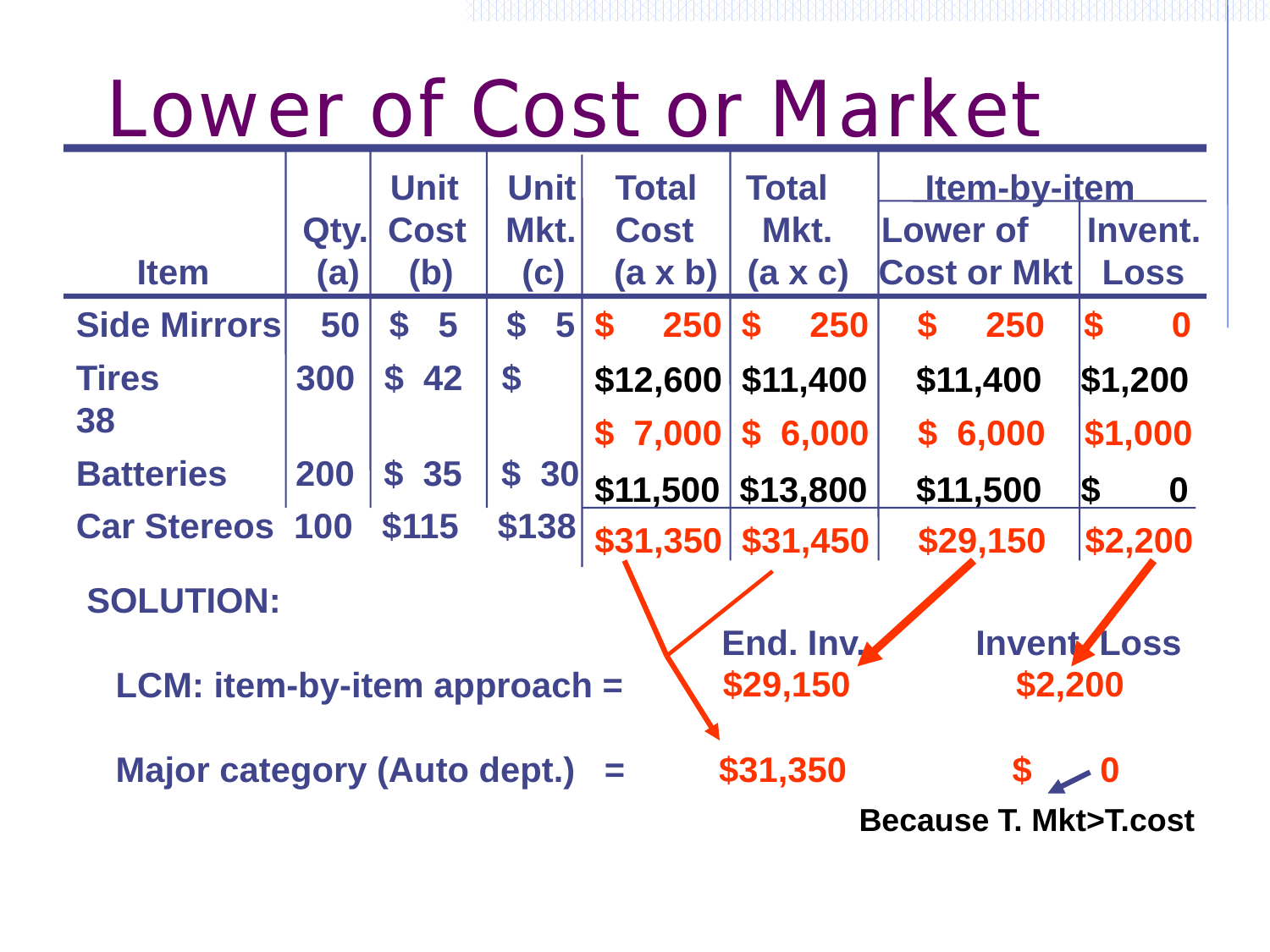

# Lower of Cost or Market

                             Unit     Unit    Total     Total          Item-by-item
                    Qty.  Cost    Mkt.    Cost       Mkt.     Lower of      Invent.
   Item           (a)     (b)       (c)     (a x b)   (a x c)   Cost or Mkt   Loss

Side Mirrors    50   $   5     $   5
Tires              300   $  42    $  38
Batteries       200   $  35    $  30
Car Stereos  100   $115    $138

$     250  $     250     $     250    $       0
$12,600  $11,400     $11,400    $1,200
$  7,000  $  6,000     $  6,000    $1,000
$11,500  $13,800     $11,500    $       0
$31,350  $31,450     $29,150    $2,200

SOLUTION:
					End. Inv.	Invent. Loss
   LCM: item-by-item approach =

   Major category (Auto dept.)   =

           $29,150                 $2,200

   $31,350                 $       0

Because T. Mkt>T.cost